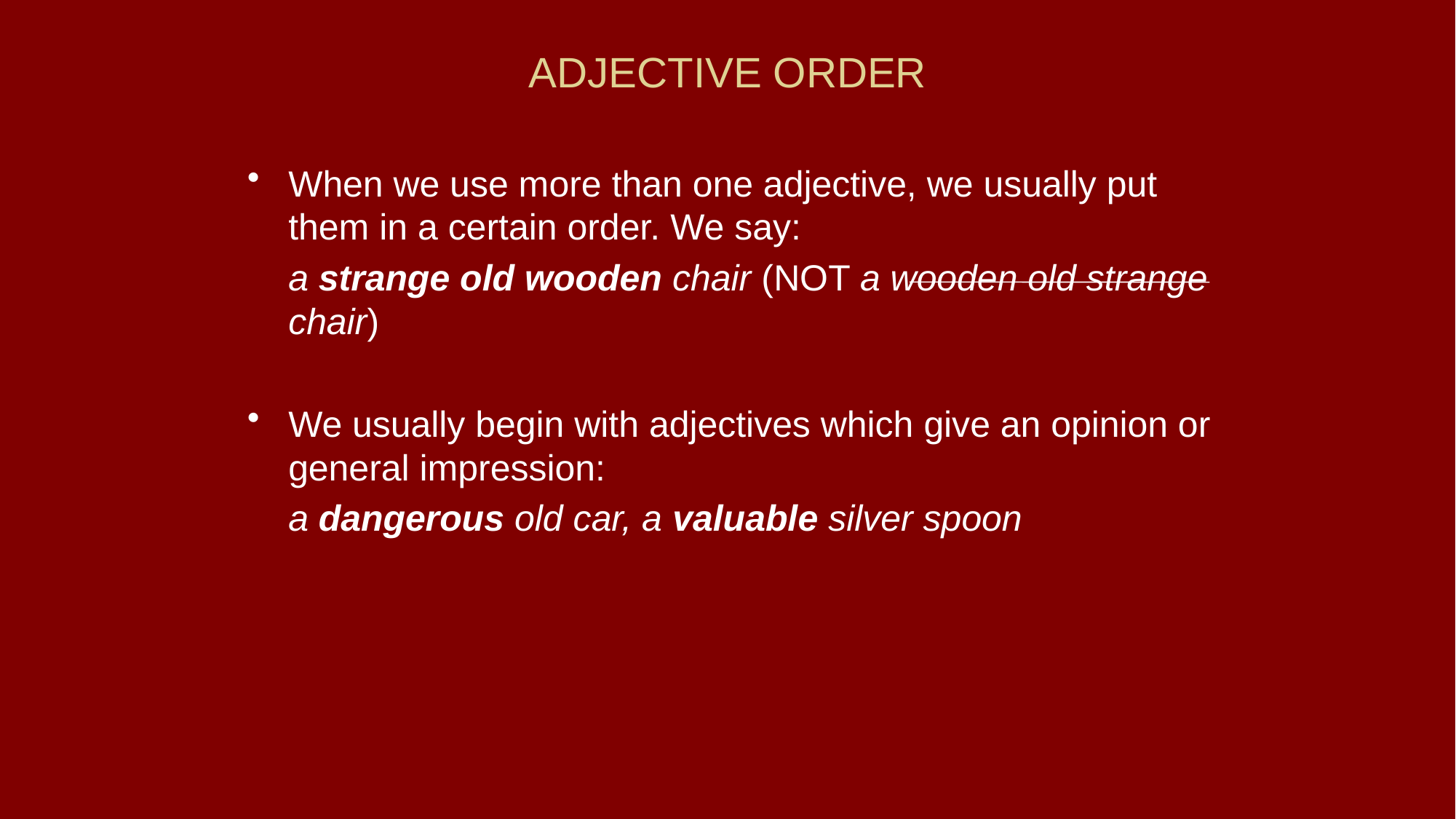

# ADJECTIVE ORDER
When we use more than one adjective, we usually put them in a certain order. We say:
	a strange old wooden chair (NOT a wooden old strange chair)

We usually begin with adjectives which give an opinion or general impression:
	a dangerous old car, a valuable silver spoon